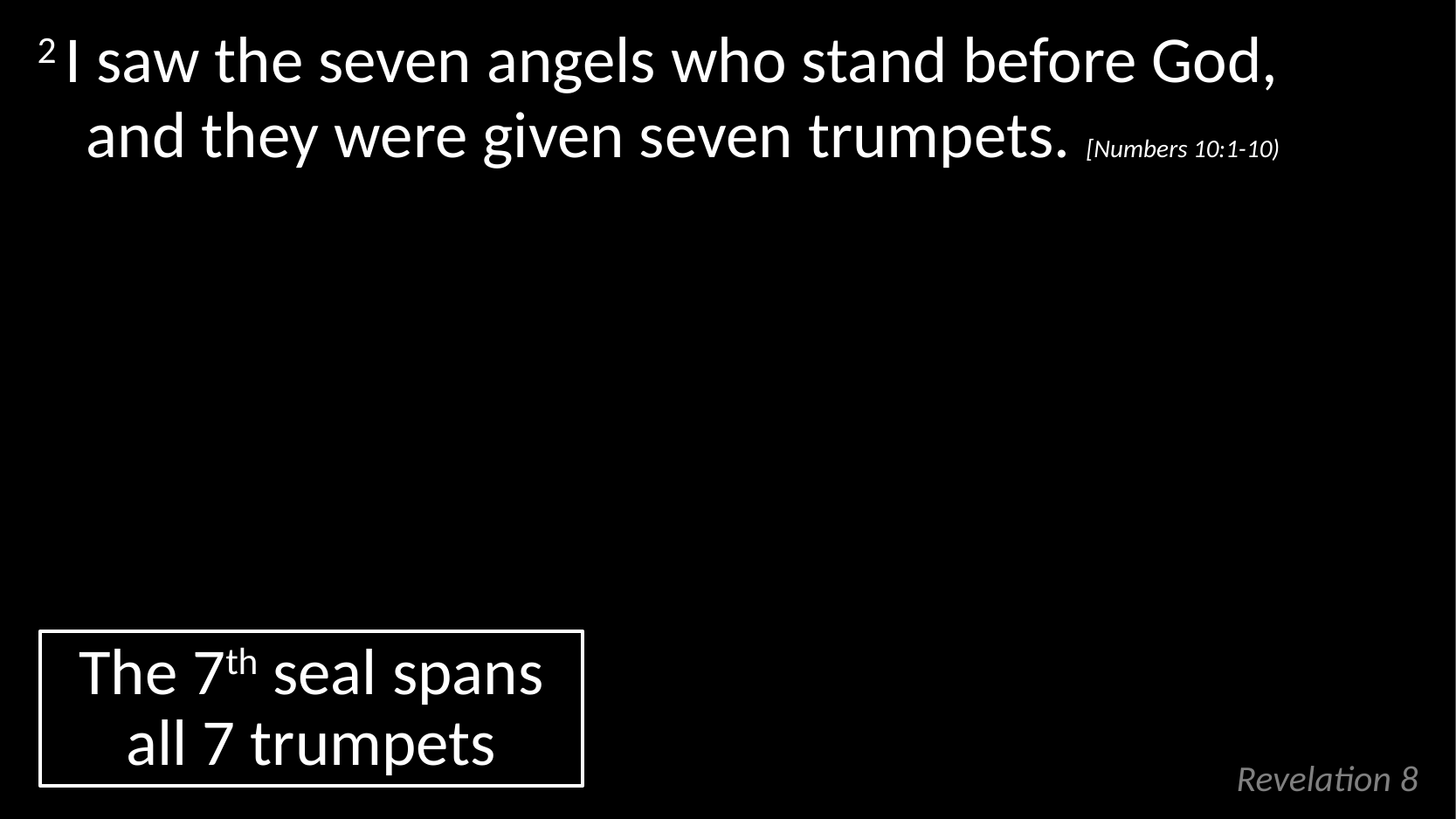

2 I saw the seven angels who stand before God,
and they were given seven trumpets. [Numbers 10:1-10)
The 7th seal spans all 7 trumpets
# Revelation 8